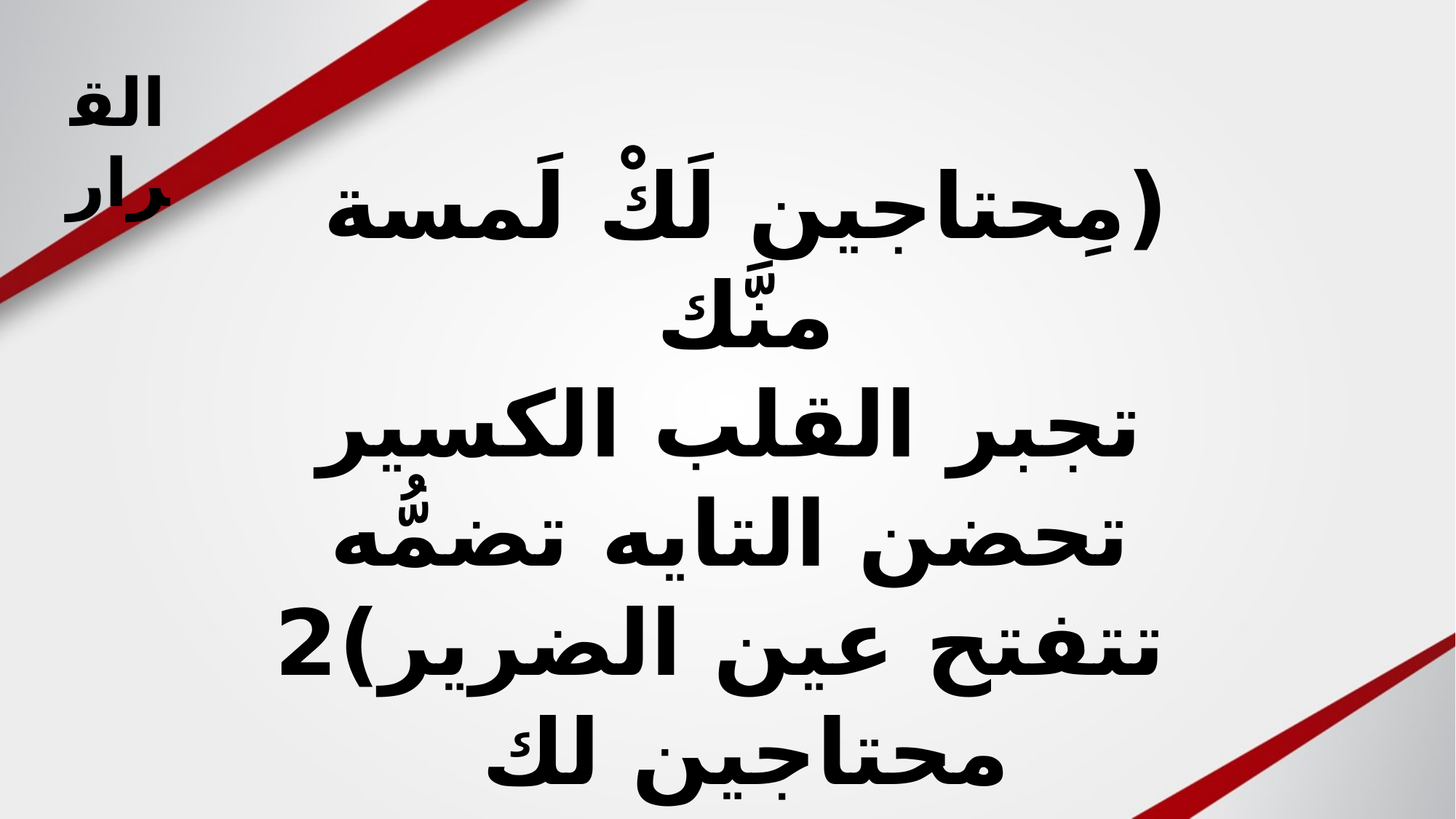

القرار
(مِحتاجين لَكْ لَمسة منَّك
 تجبر القلب الكسير
تحضن التايه تضمُّه
تتفتح عين الضرير)2
محتاجين لك